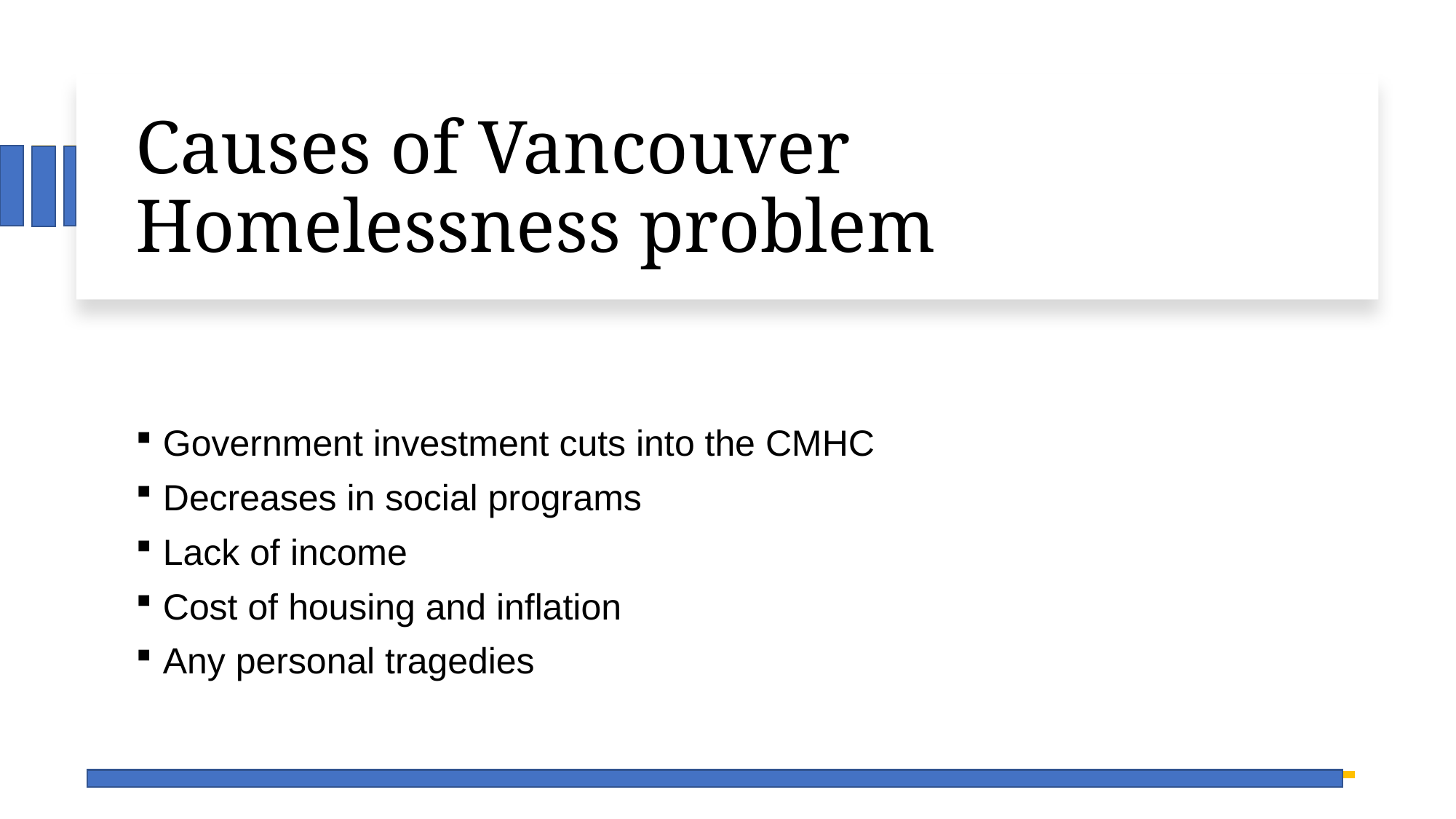

# Causes of Vancouver Homelessness problem

Government investment cuts into the CMHC
Decreases in social programs
Lack of income
Cost of housing and inflation
Any personal tragedies